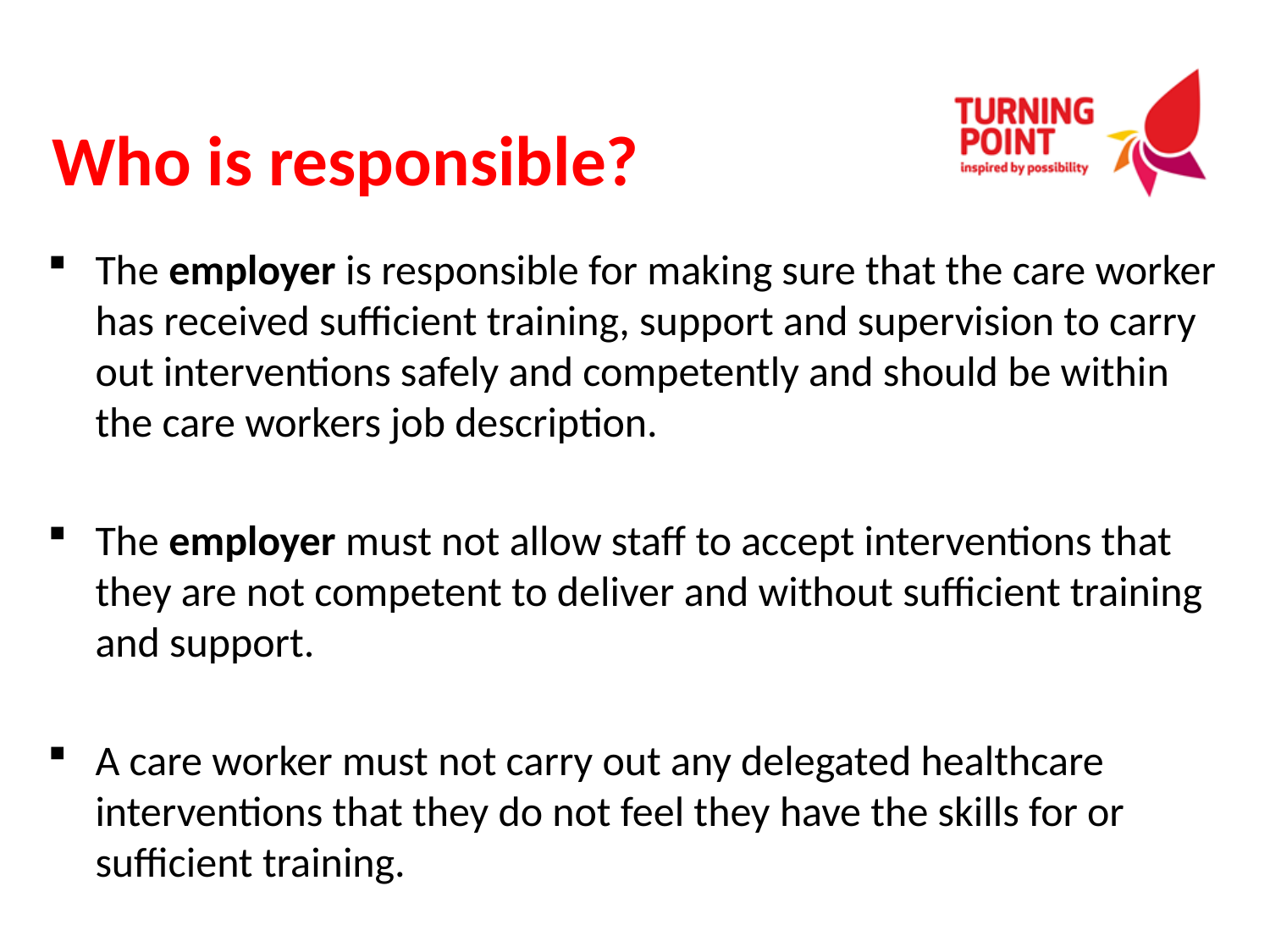

# Who is responsible?
The employer is responsible for making sure that the care worker has received sufficient training, support and supervision to carry out interventions safely and competently and should be within the care workers job description.

The employer must not allow staff to accept interventions that they are not competent to deliver and without sufficient training and support.

A care worker must not carry out any delegated healthcare interventions that they do not feel they have the skills for or sufficient training.